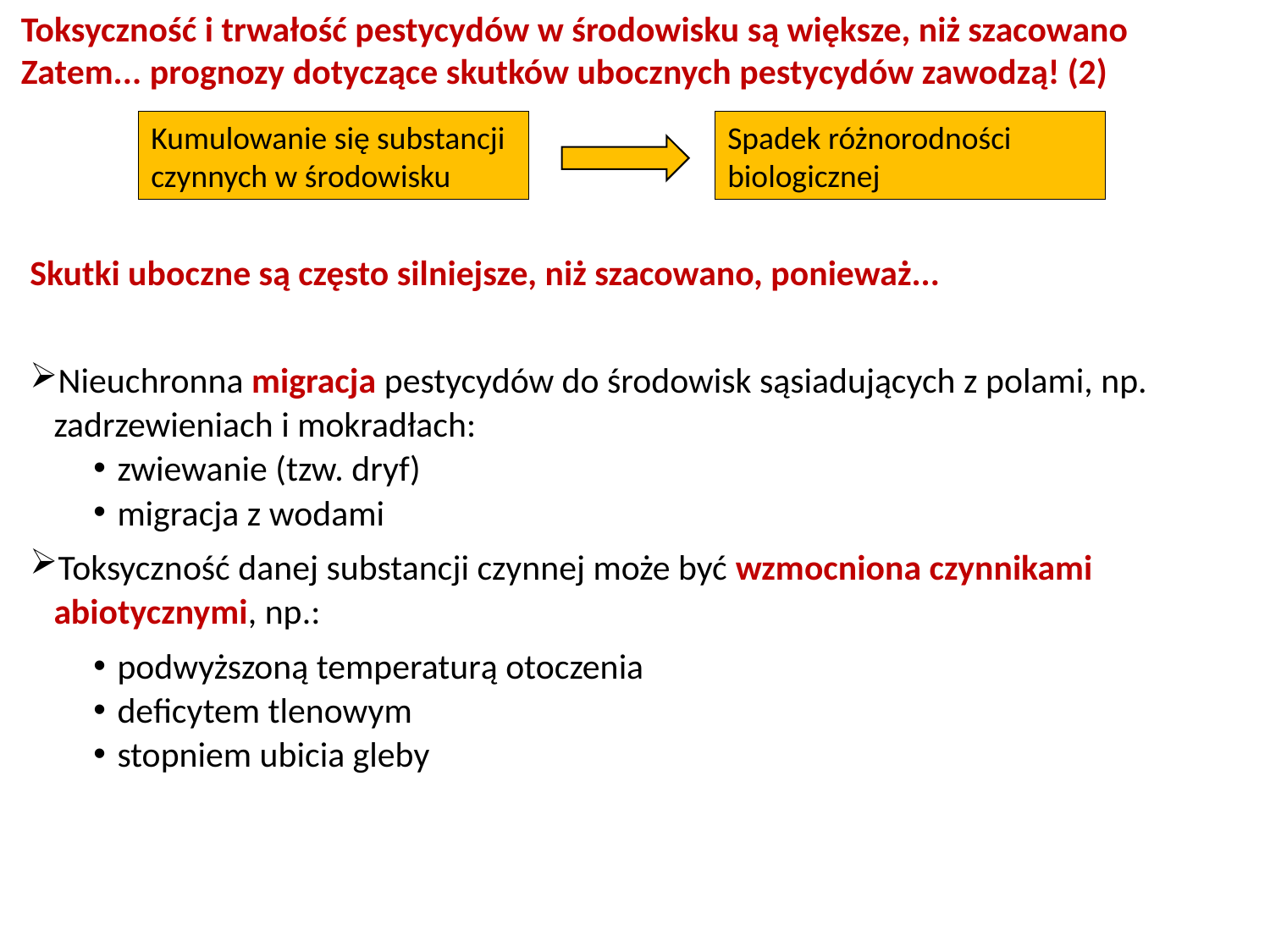

Toksyczność i trwałość pestycydów w środowisku są większe, niż szacowano
Zatem... prognozy dotyczące skutków ubocznych pestycydów zawodzą! (2)

Spadek różnorodności biologicznej
Kumulowanie się substancji czynnych w środowisku

Skutki uboczne są często silniejsze, niż szacowano, ponieważ...

Nieuchronna migracja pestycydów do środowisk sąsiadujących z polami, np. zadrzewieniach i mokradłach:
zwiewanie (tzw. dryf)
migracja z wodami
Toksyczność danej substancji czynnej może być wzmocniona czynnikami abiotycznymi, np.:
podwyższoną temperaturą otoczenia
deficytem tlenowym
stopniem ubicia gleby